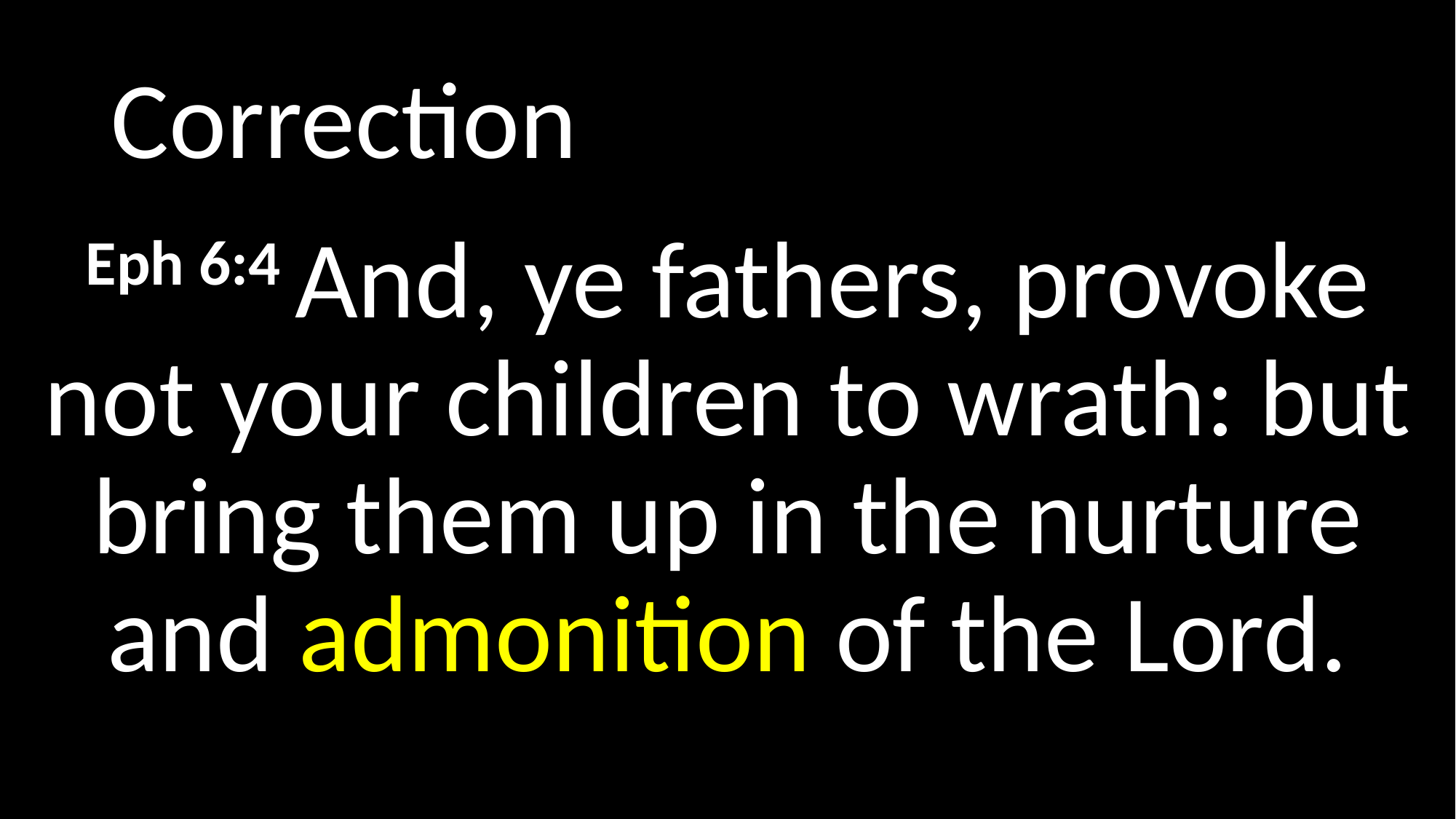

# Correction
Eph 6:4 And, ye fathers, provoke not your children to wrath: but bring them up in the nurture and admonition of the Lord.